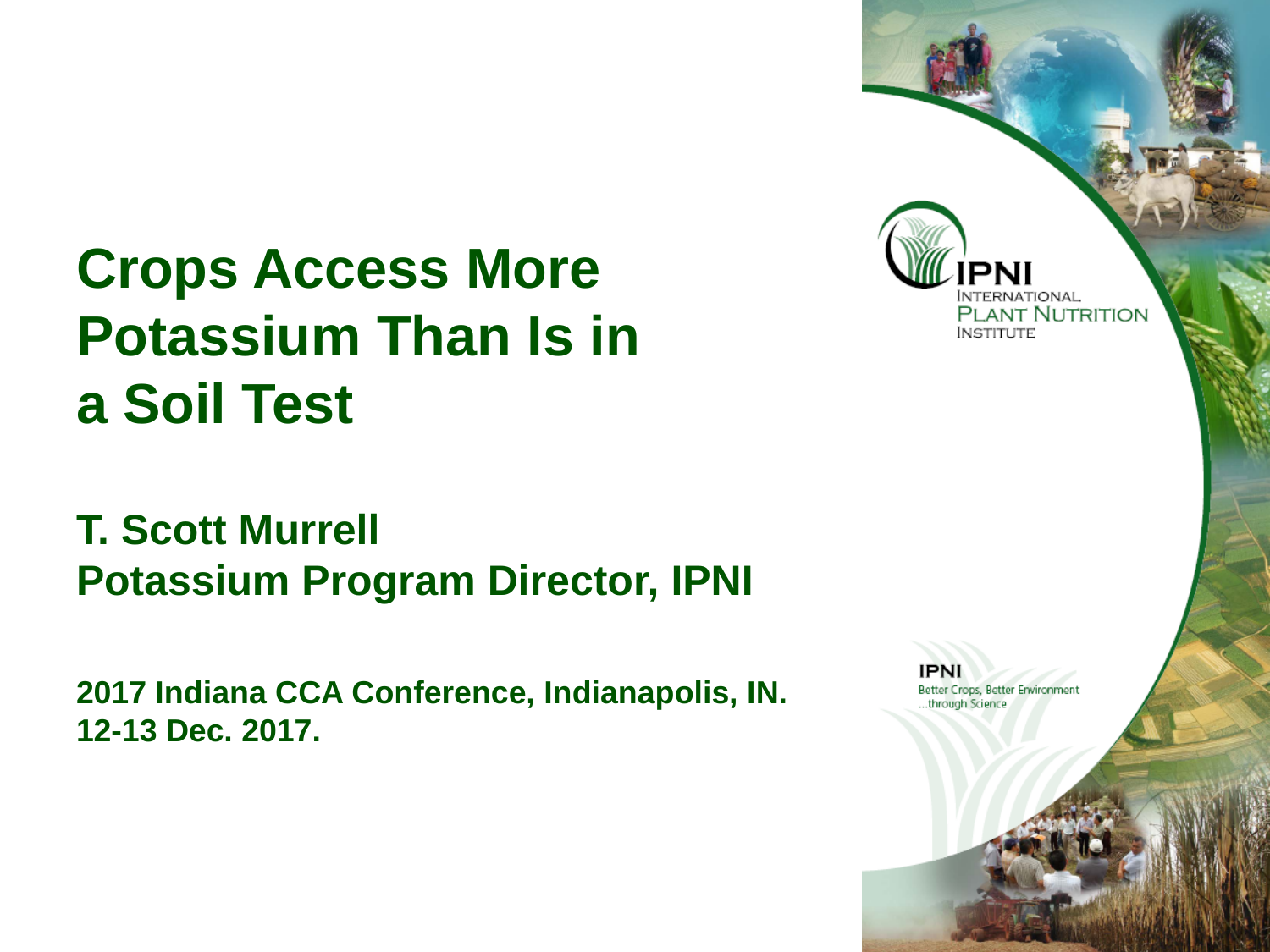

# Crops Access More Potassium Than Is in a Soil Test T. Scott Murrell Potassium Program Director, IPNI 2017 Indiana CCA Conference, Indianapolis, IN. 12-13 Dec. 2017.